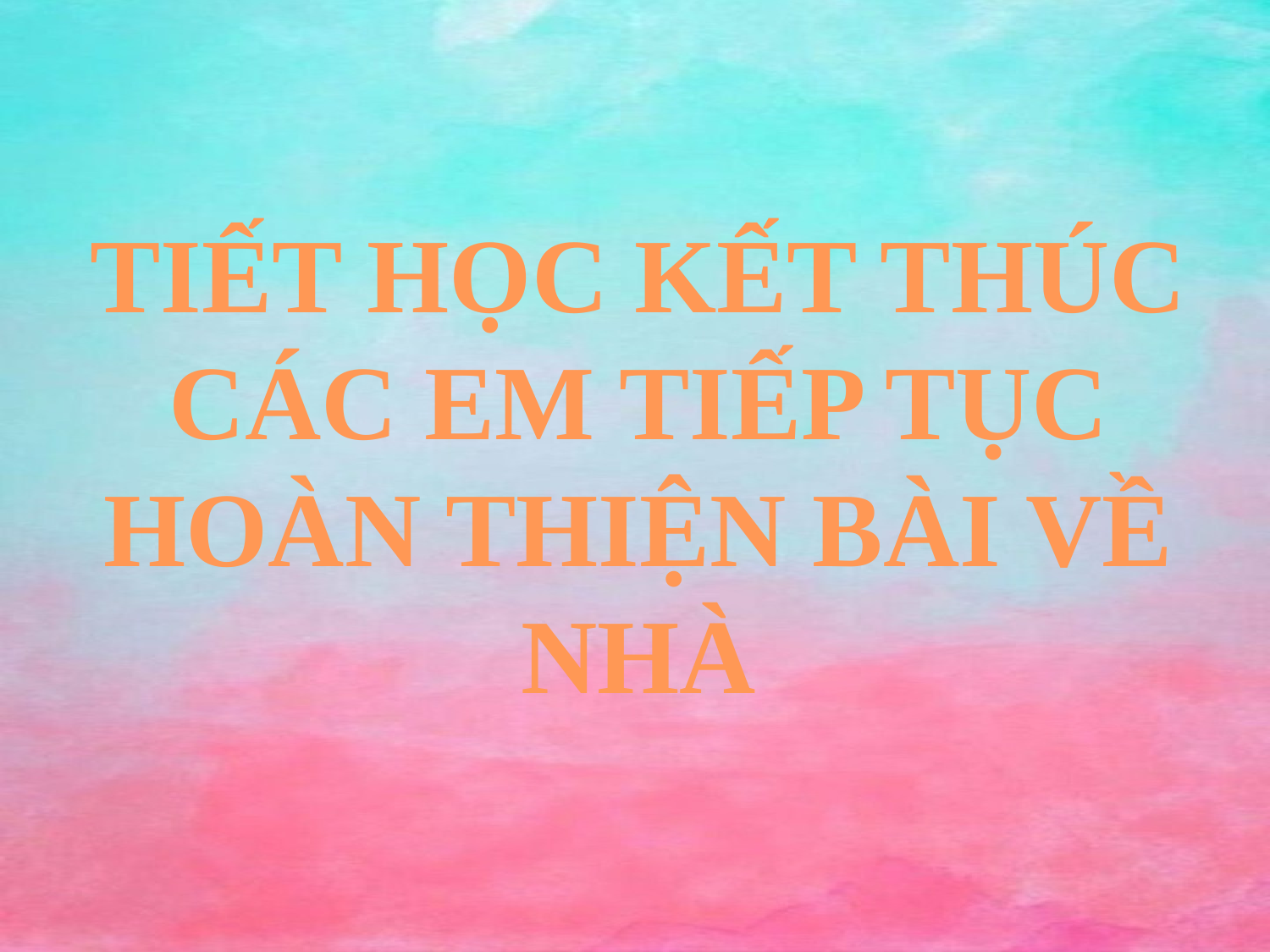

TIẾT HỌC KẾT THÚC
CÁC EM TIẾP TỤC HOÀN THIỆN BÀI VỀ NHÀ